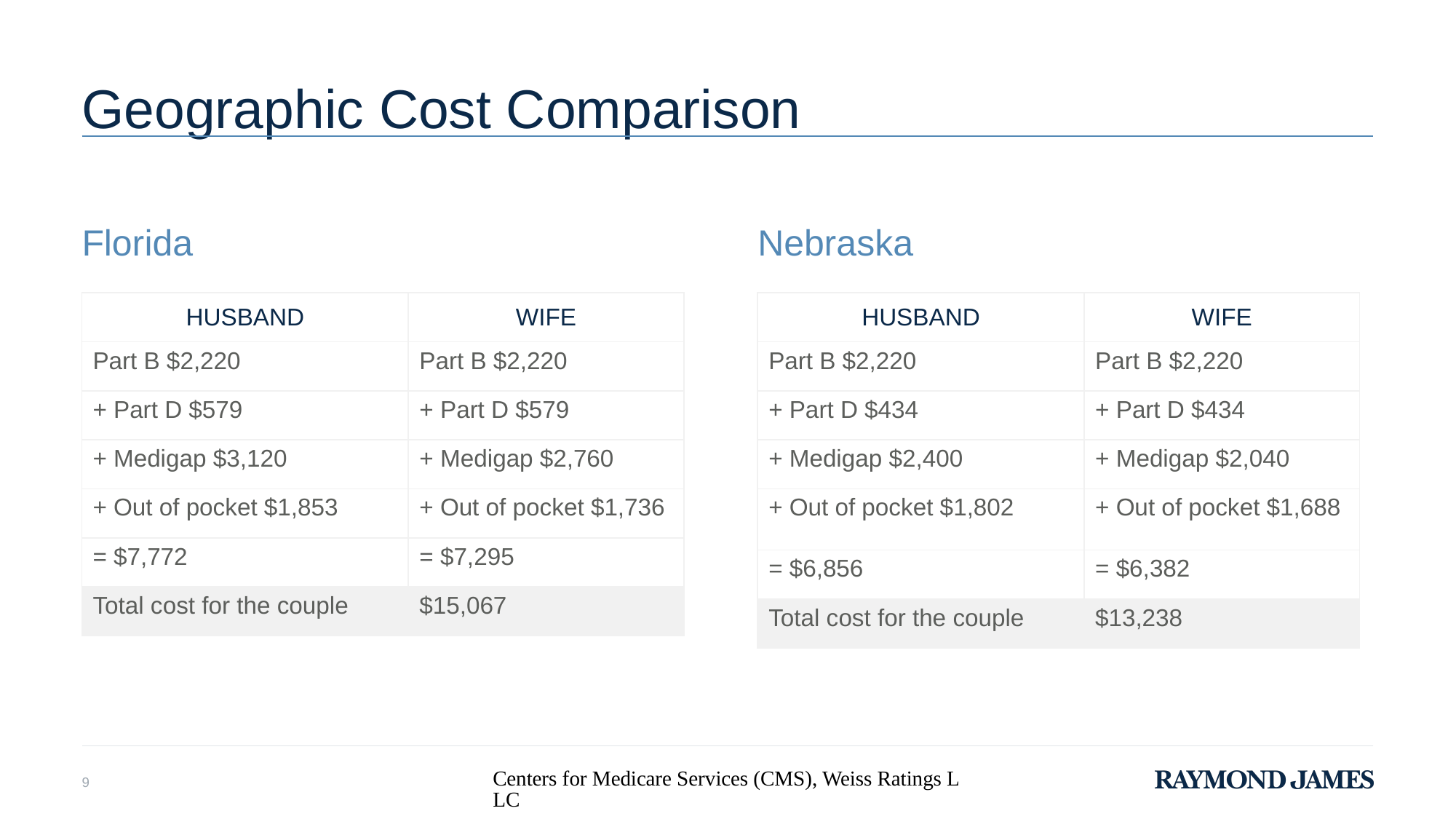

# Geographic Cost Comparison
Florida
Nebraska
| HUSBAND | WIFE |
| --- | --- |
| Part B $2,220 | Part B $2,220 |
| + Part D $579 | + Part D $579 |
| + Medigap $3,120 | + Medigap $2,760 |
| + Out of pocket $1,853 | + Out of pocket $1,736 |
| = $7,772 | = $7,295 |
| Total cost for the couple | $15,067 |
| HUSBAND | WIFE |
| --- | --- |
| Part B $2,220 | Part B $2,220 |
| + Part D $434 | + Part D $434 |
| + Medigap $2,400 | + Medigap $2,040 |
| + Out of pocket $1,802 | + Out of pocket $1,688 |
| = $6,856 | = $6,382 |
| Total cost for the couple | $13,238 |
Centers for Medicare Services (CMS), Weiss Ratings LLC
9